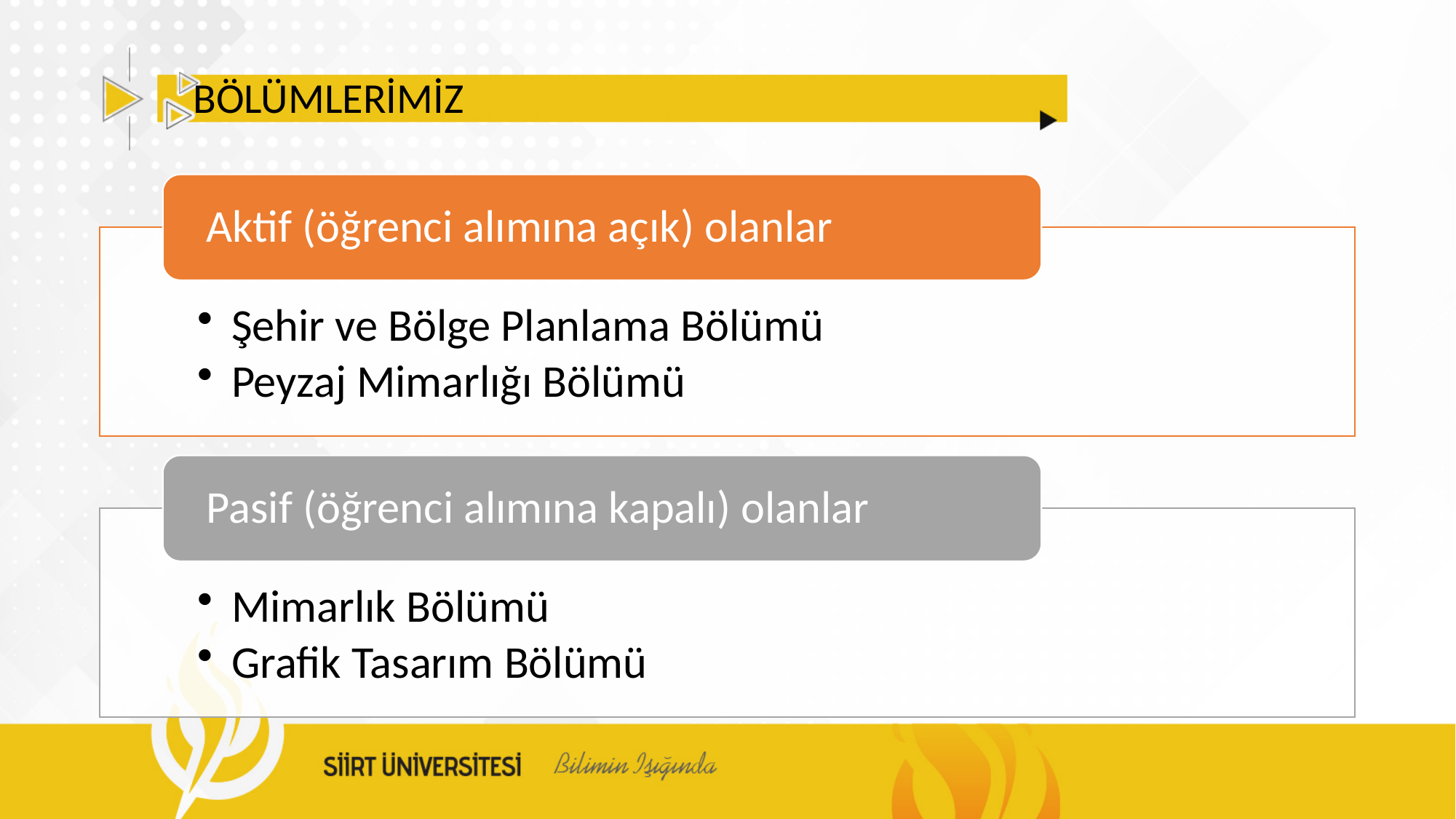

# BÖLÜMLERİMİZ
Şehir ve Bölge Planlama Bölümü
Peyzaj Mimarlığı Bölümü
Aktif (öğrenci alımına açık) olanlar
Mimarlık Bölümü
Grafik Tasarım Bölümü
Pasif (öğrenci alımına kapalı) olanlar